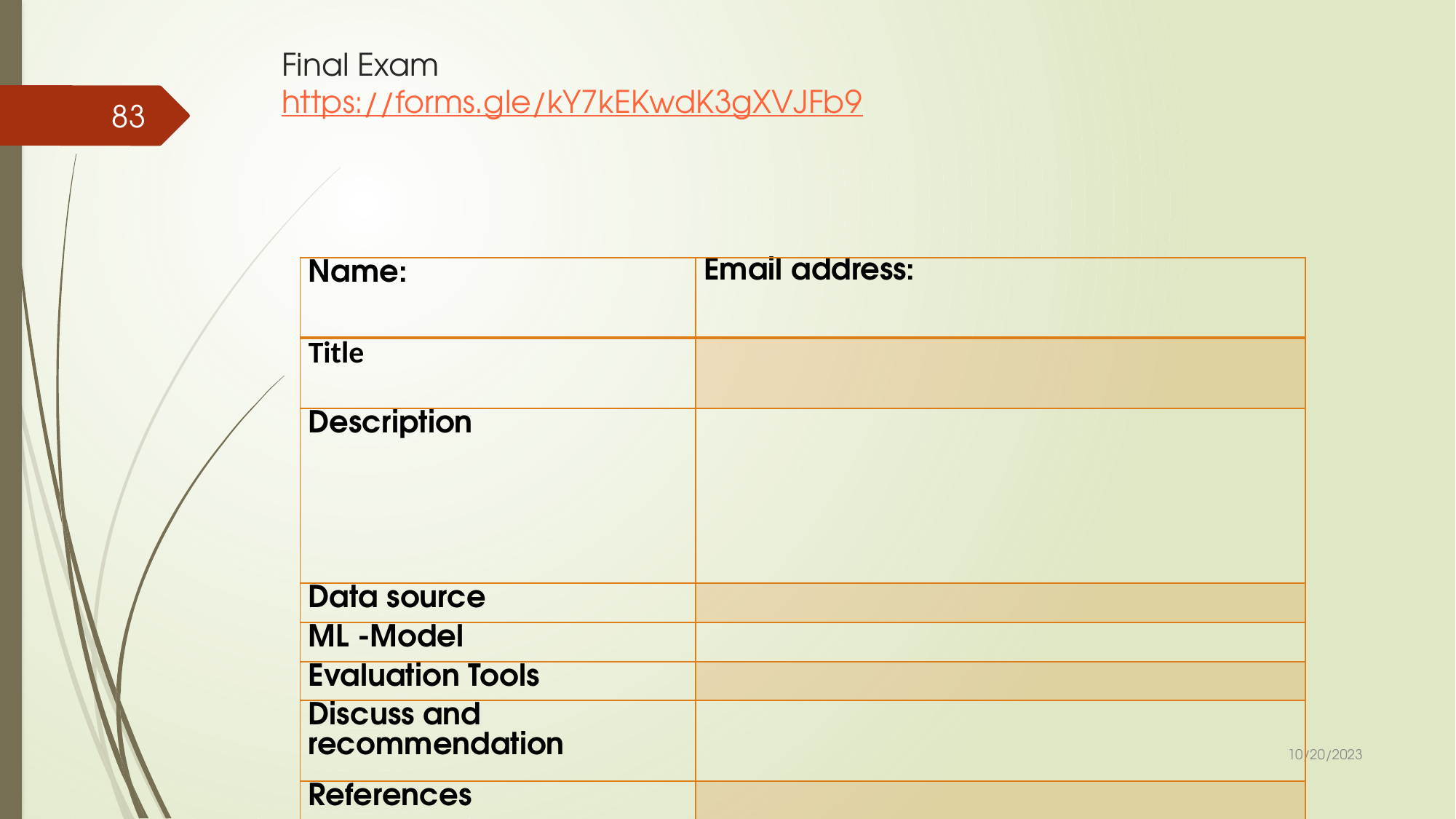

# Final Exam https://forms.gle/kY7kEKwdK3gXVJFb9
83
| Name: | Email address: |
| --- | --- |
| Title |  |
| Description |  |
| Data source |  |
| ML -Model |  |
| Evaluation Tools |  |
| Discuss and recommendation |  |
| References |  |
10/20/2023